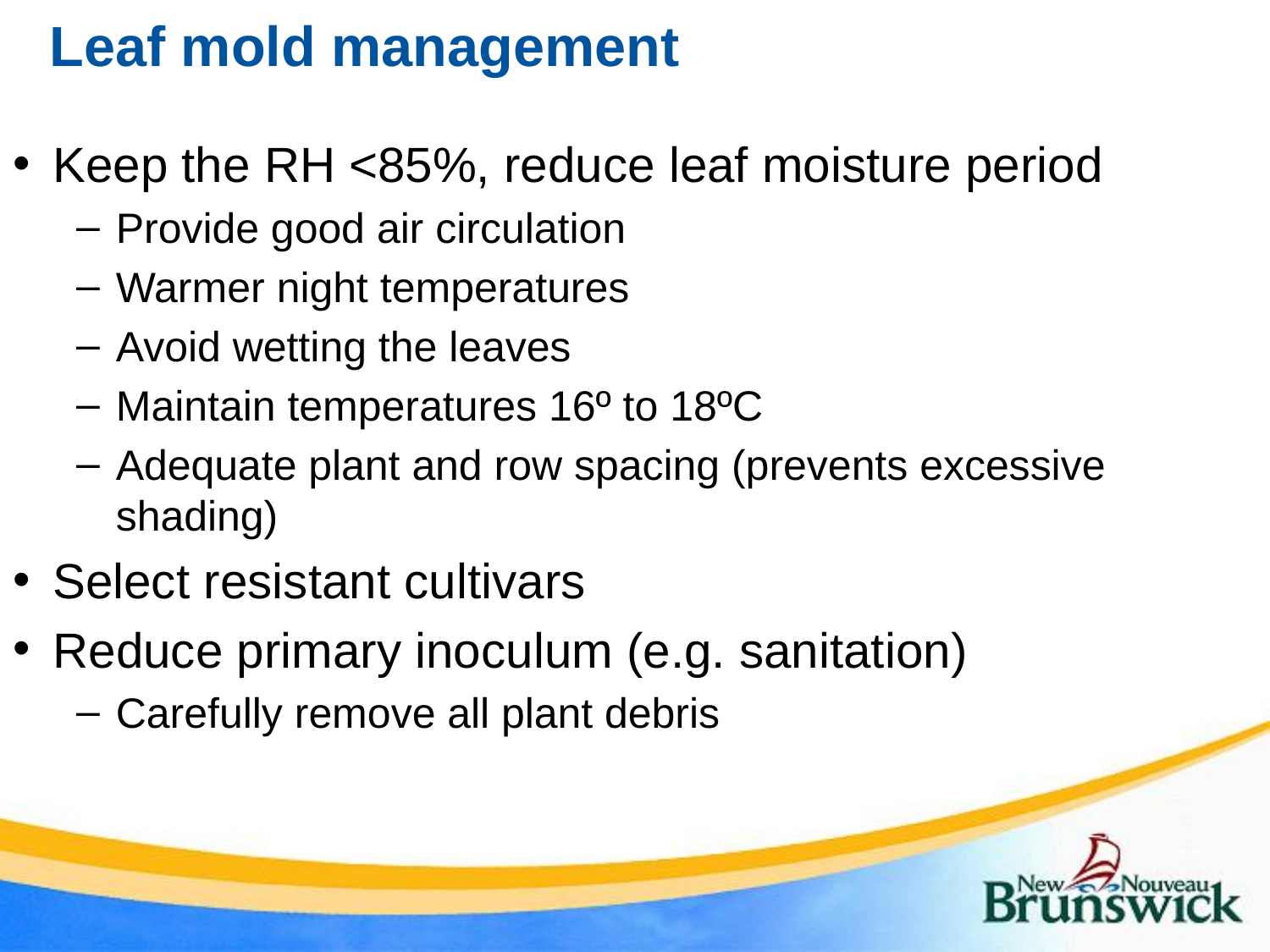

# Leaf mold management
Keep the RH <85%, reduce leaf moisture period
Provide good air circulation
Warmer night temperatures
Avoid wetting the leaves
Maintain temperatures 16º to 18ºC
Adequate plant and row spacing (prevents excessive shading)
Select resistant cultivars
Reduce primary inoculum (e.g. sanitation)
Carefully remove all plant debris